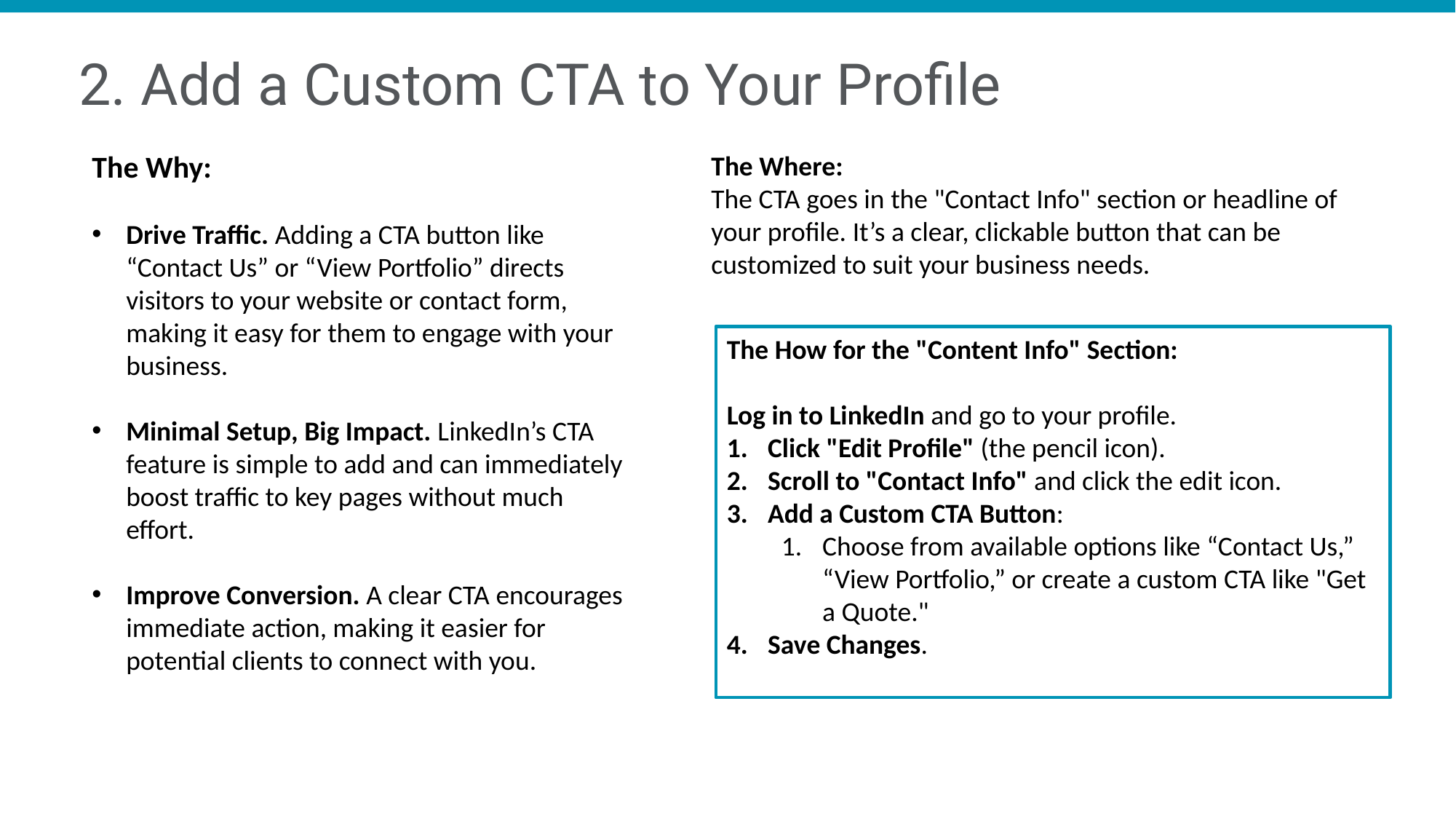

2. Add a Custom CTA to Your Profile
The Why:

Drive Traffic. Adding a CTA button like “Contact Us” or “View Portfolio” directs visitors to your website or contact form, making it easy for them to engage with your business.

Minimal Setup, Big Impact. LinkedIn’s CTA feature is simple to add and can immediately boost traffic to key pages without much effort.

Improve Conversion. A clear CTA encourages immediate action, making it easier for potential clients to connect with you.

The Where:
The CTA goes in the "Contact Info" section or headline of your profile. It’s a clear, clickable button that can be customized to suit your business needs.
The How for the "Content Info" Section:
Log in to LinkedIn and go to your profile.
Click "Edit Profile" (the pencil icon).
Scroll to "Contact Info" and click the edit icon.
Add a Custom CTA Button:
Choose from available options like “Contact Us,” “View Portfolio,” or create a custom CTA like "Get a Quote."
Save Changes.